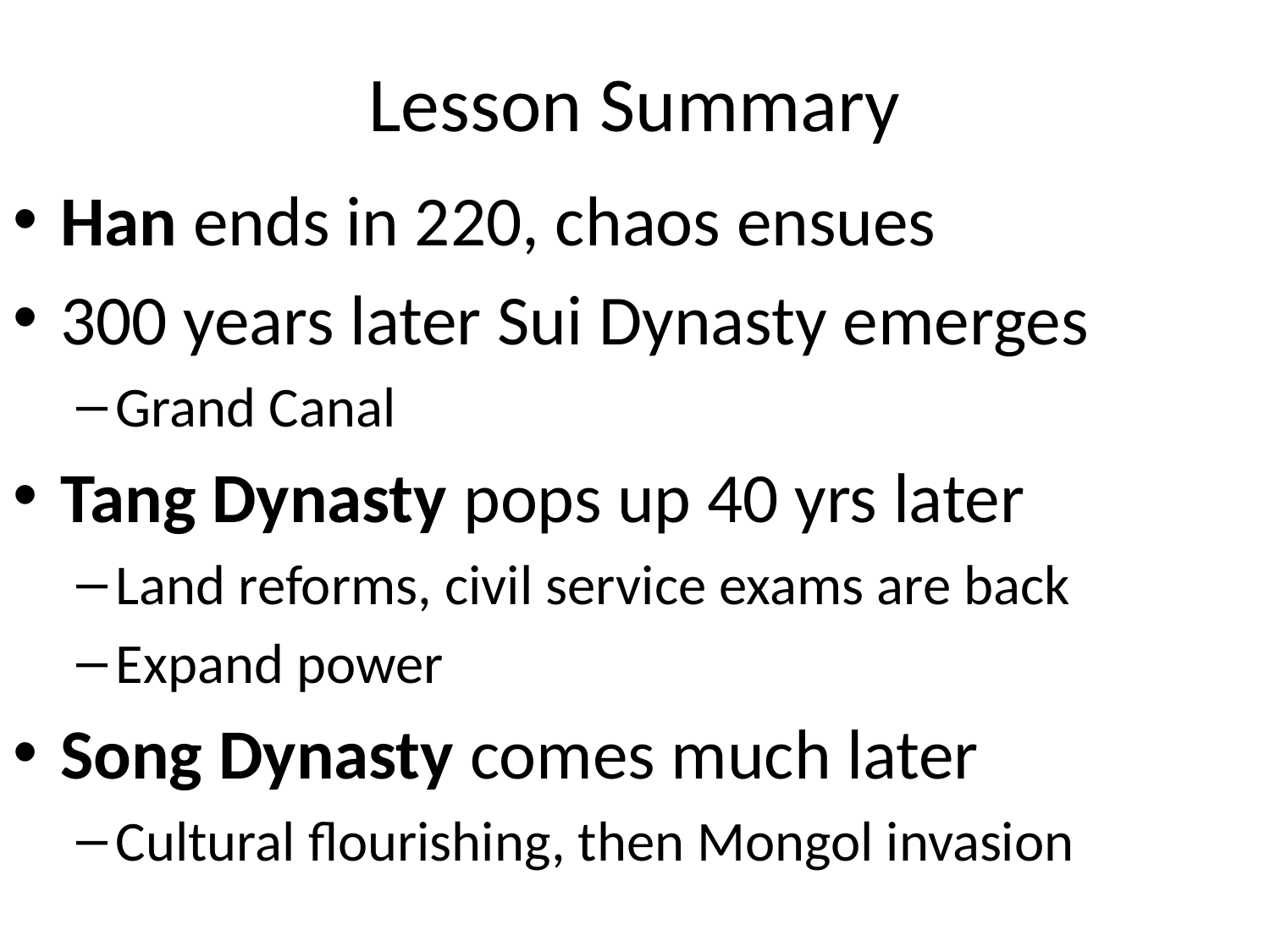

# Lesson Summary
Han ends in 220, chaos ensues
300 years later Sui Dynasty emerges
Grand Canal
Tang Dynasty pops up 40 yrs later
Land reforms, civil service exams are back
Expand power
Song Dynasty comes much later
Cultural flourishing, then Mongol invasion